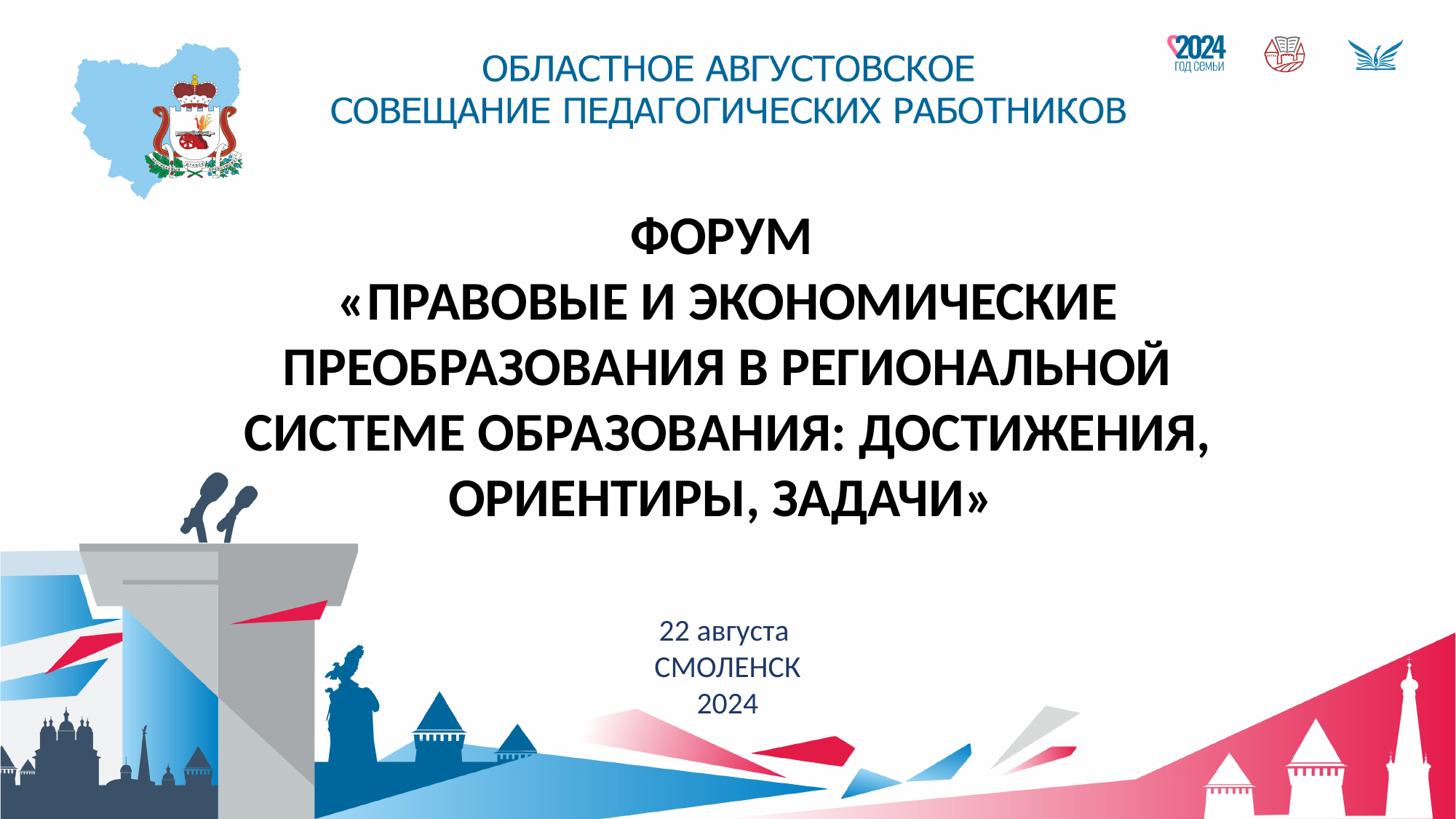

ФОРУМ
«ПРАВОВЫЕ И ЭКОНОМИЧЕСКИЕ ПРЕОБРАЗОВАНИЯ В РЕГИОНАЛЬНОЙ СИСТЕМЕ ОБРАЗОВАНИЯ: ДОСТИЖЕНИЯ, ОРИЕНТИРЫ, ЗАДАЧИ»
22 августа
СМОЛЕНСК
2024